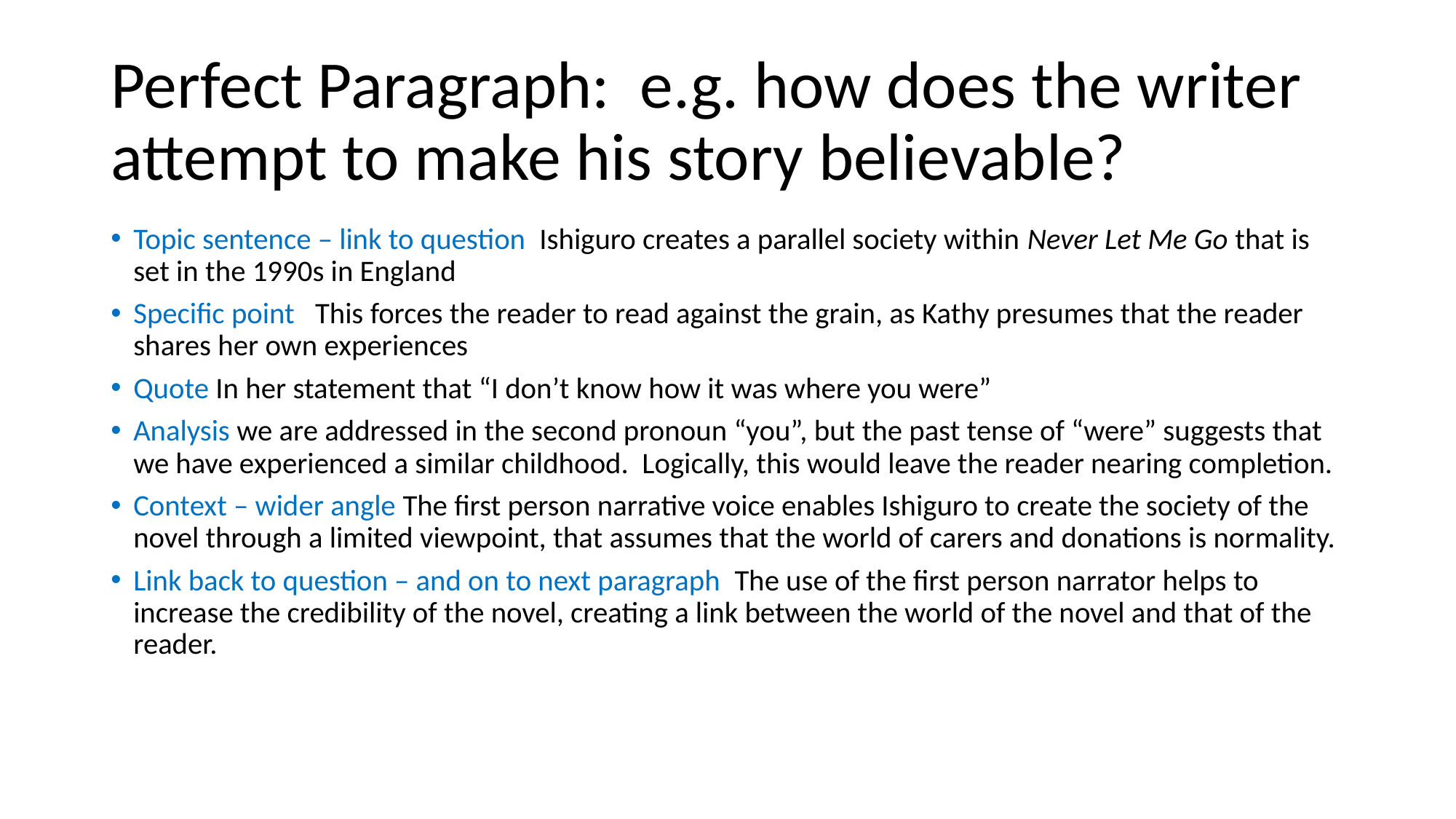

# Perfect Paragraph:  e.g. how does the writer attempt to make his story believable?
Topic sentence – link to question  Ishiguro creates a parallel society within Never Let Me Go that is set in the 1990s in England
Specific point   This forces the reader to read against the grain, as Kathy presumes that the reader shares her own experiences
Quote In her statement that “I don’t know how it was where you were”
Analysis we are addressed in the second pronoun “you”, but the past tense of “were” suggests that  we have experienced a similar childhood.  Logically, this would leave the reader nearing completion.
Context – wider angle The first person narrative voice enables Ishiguro to create the society of the novel through a limited viewpoint, that assumes that the world of carers and donations is normality.
Link back to question – and on to next paragraph  The use of the first person narrator helps to increase the credibility of the novel, creating a link between the world of the novel and that of the reader.